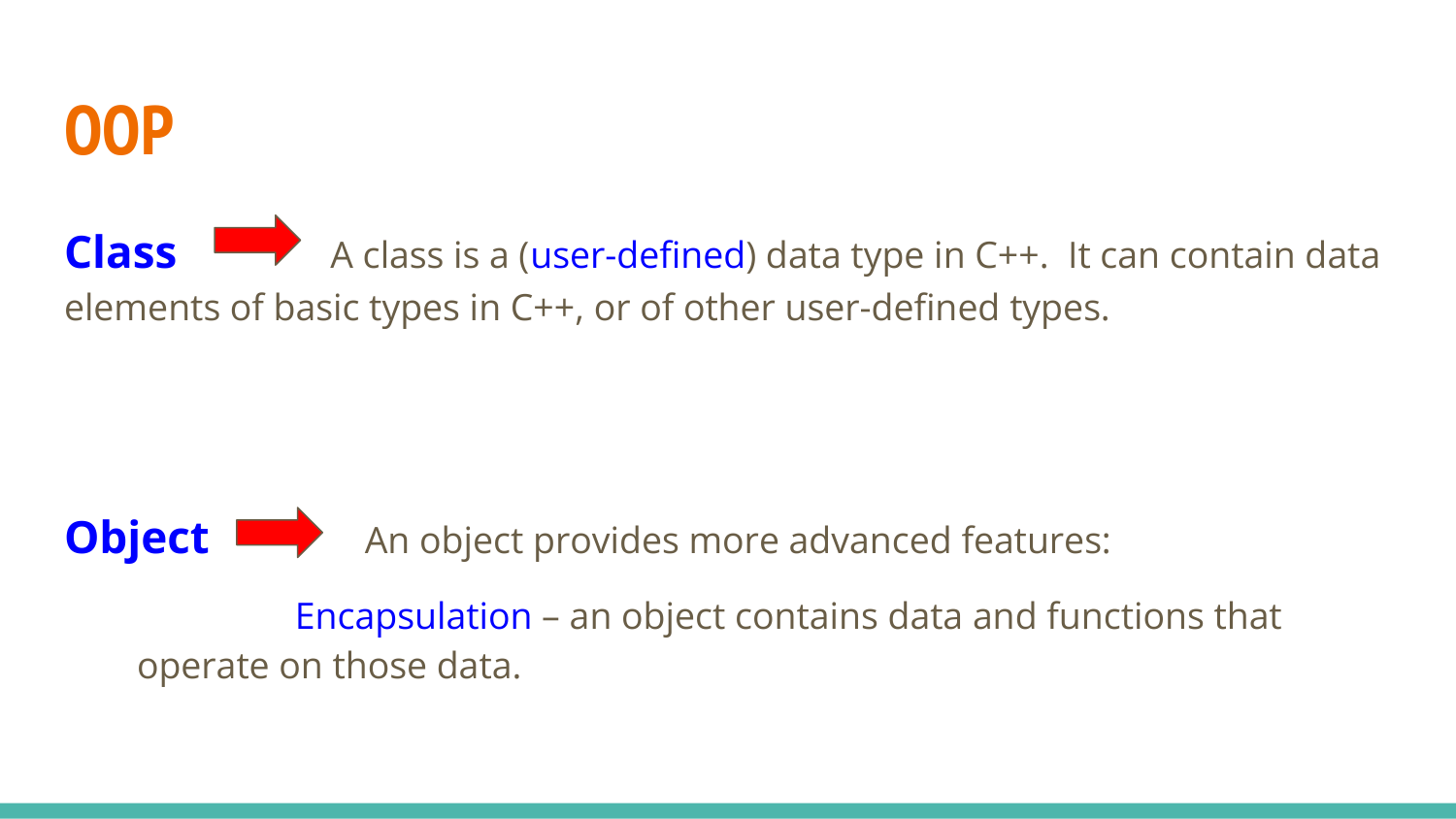

# OOP
Class                A class is a (user-defined) data type in C++.  It can contain data elements of basic types in C++, or of other user-defined types.

Object		 An object provides more advanced features:
         Encapsulation – an object contains data and functions that operate on those data.